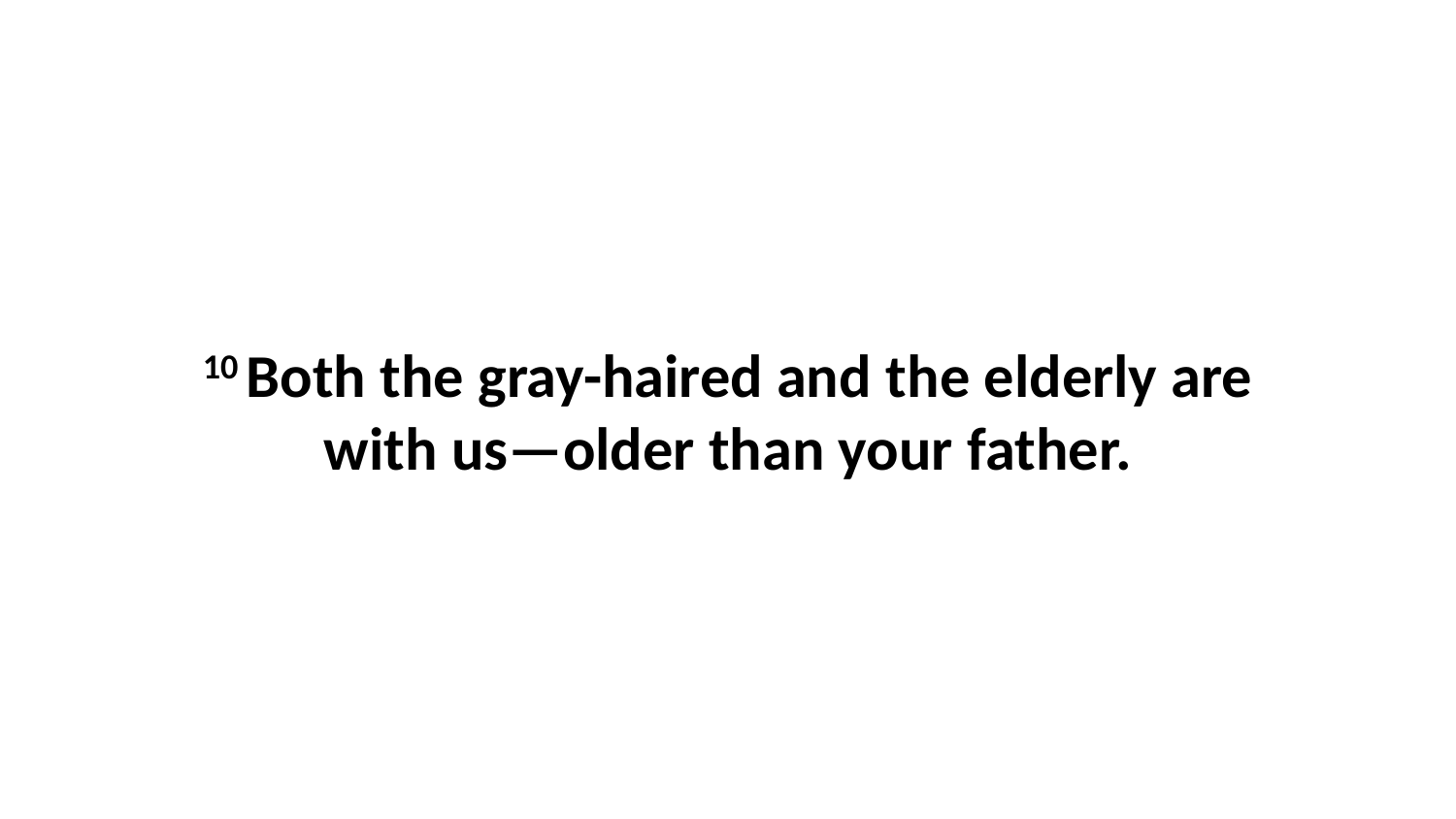

10 Both the gray-haired and the elderly are with us—older than your father.